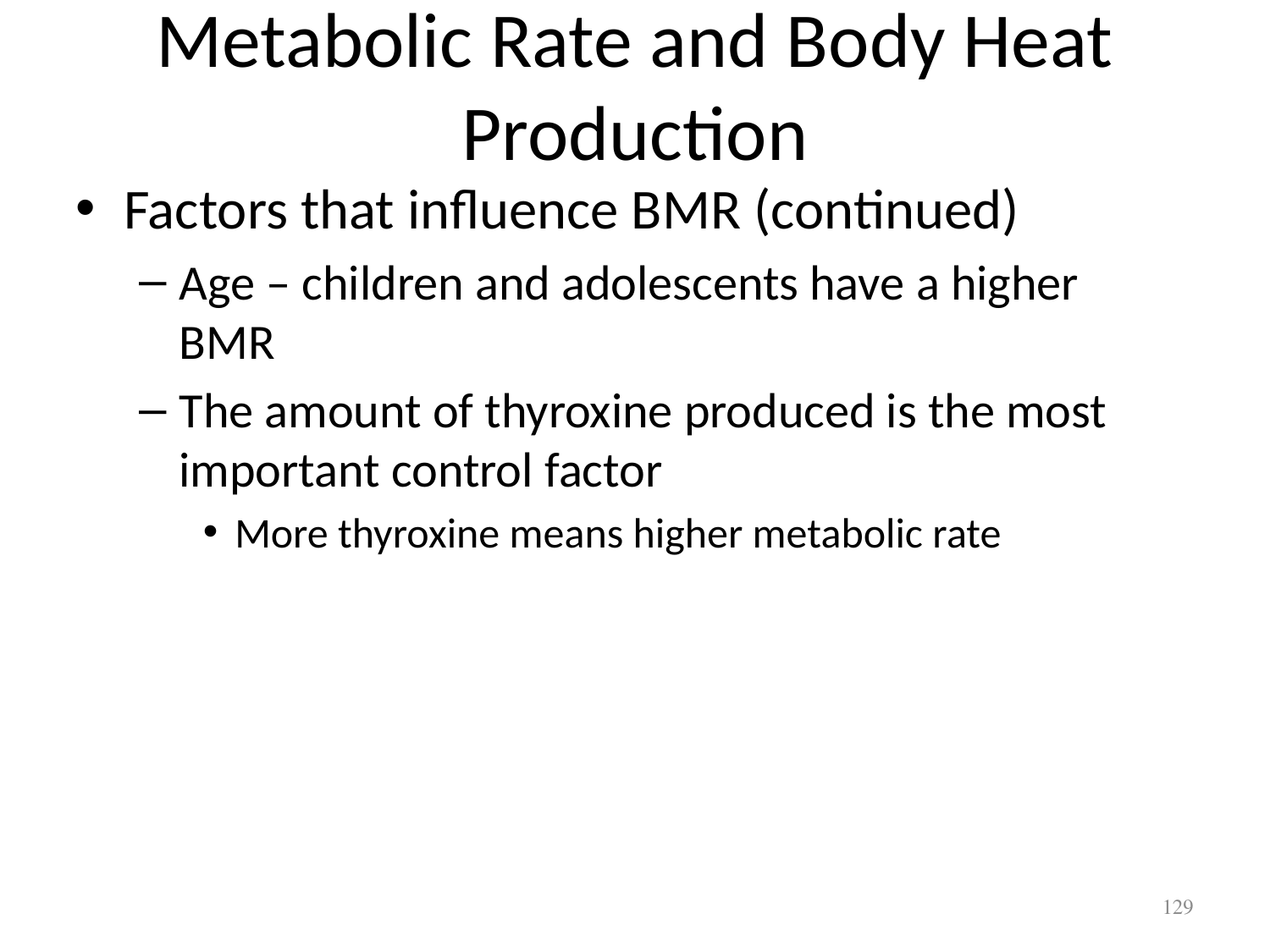

# Metabolic Rate and Body Heat Production
Factors that influence BMR (continued)
Age – children and adolescents have a higher BMR
The amount of thyroxine produced is the most important control factor
More thyroxine means higher metabolic rate
129